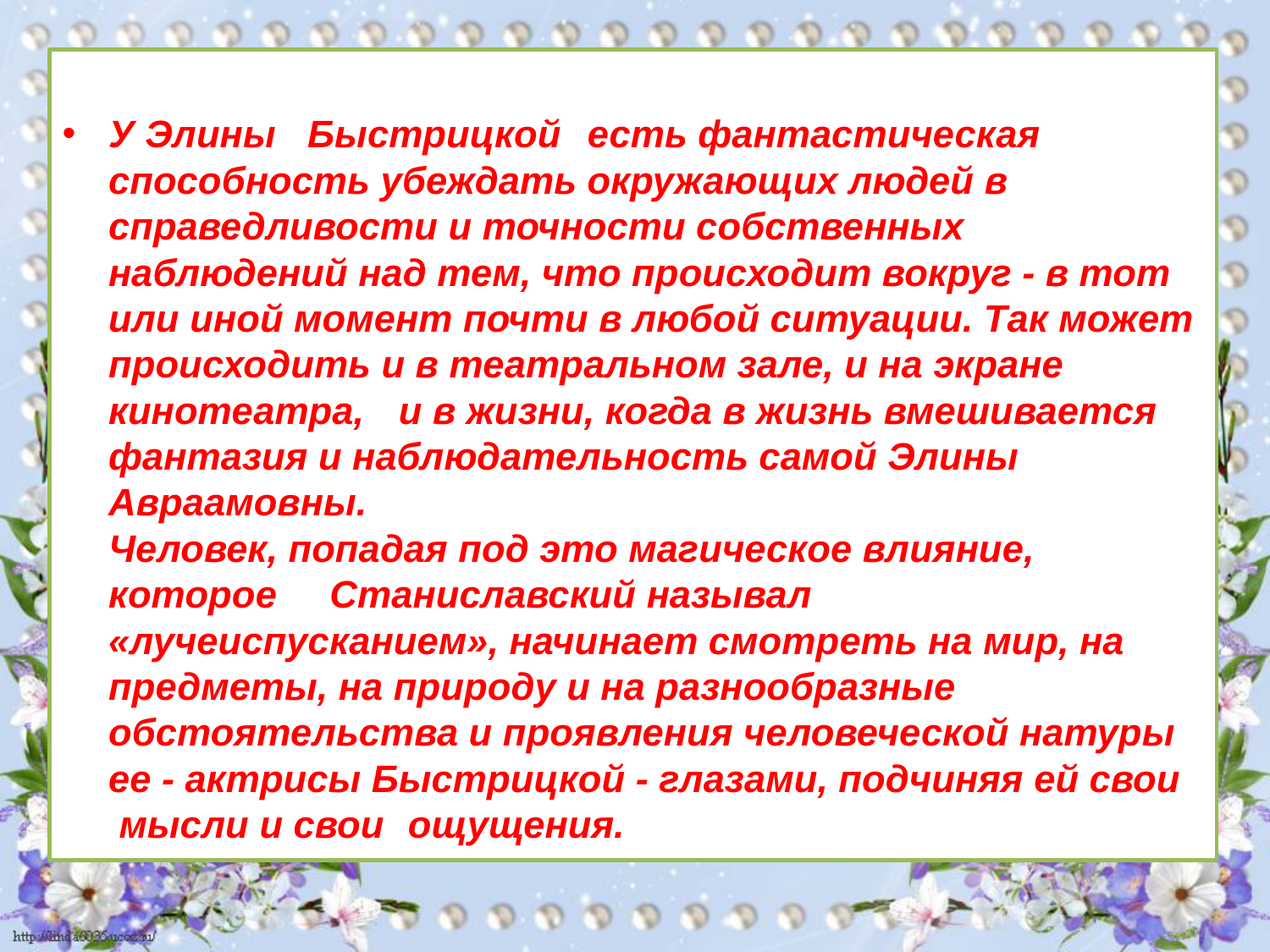

У Элины   Быстрицкой  есть фантастическая способность убеждать окружающих людей в справедливости и точности собственных наблюдений над тем, что происходит вокруг - в тот или иной момент почти в любой ситуации. Так может происходить и в театральном зале, и на экране кинотеатра,   и в жизни, когда в жизнь вмешивается фантазия и наблюдательность самой Элины Авраамовны.
Человек, попадая под это магическое влияние, которое     Станиславский называл «лучеиспусканием», начинает смотреть на мир, на предметы, на природу и на разнообразные обстоятельства и проявления человеческой натуры ее - актрисы Быстрицкой - глазами, подчиняя ей свои   мысли и свои  ощущения.